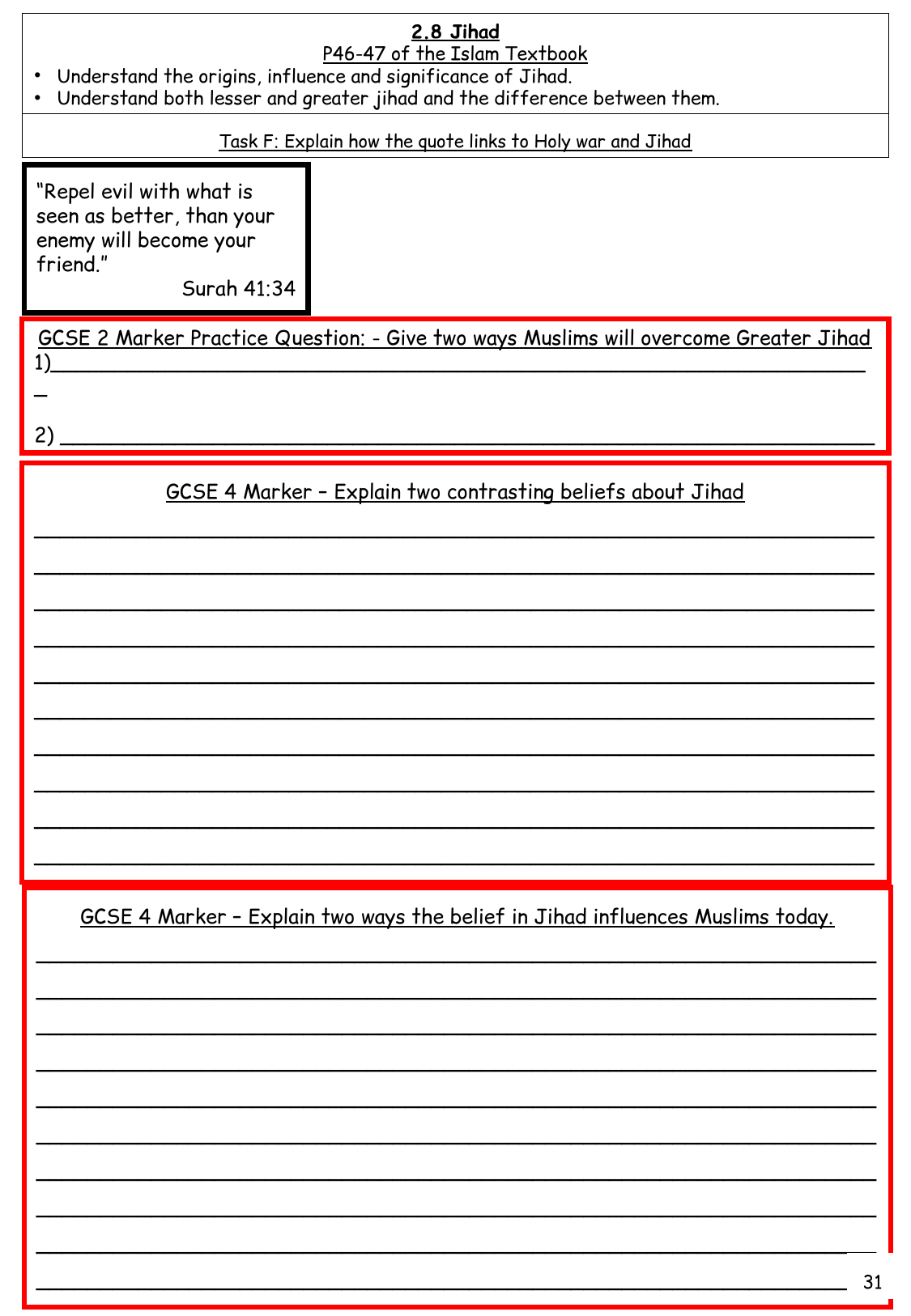

2.8 Jihad
P46-47 of the Islam Textbook
Understand the origins, influence and significance of Jihad.
Understand both lesser and greater jihad and the difference between them.
Task F: Explain how the quote links to Holy war and Jihad
“Repel evil with what is seen as better, than your enemy will become your friend.”
Surah 41:34
GCSE 2 Marker Practice Question: - Give two ways Muslims will overcome Greater Jihad
1)_________________________________________________________________

2) ________________________________________________________________
GCSE 4 Marker – Explain two contrasting beliefs about Jihad
____________________________________________________________________________________________________________________________________
__________________________________________________________________
__________________________________________________________________
____________________________________________________________________________________________________________________________________
__________________________________________________________________
____________________________________________________________________________________________________________________________________
__________________________________________________________________
GCSE 4 Marker – Explain two ways the belief in Jihad influences Muslims today.
____________________________________________________________________________________________________________________________________
__________________________________________________________________
__________________________________________________________________
____________________________________________________________________________________________________________________________________
__________________________________________________________________
____________________________________________________________________________________________________________________________________
__________________________________________________________________
31